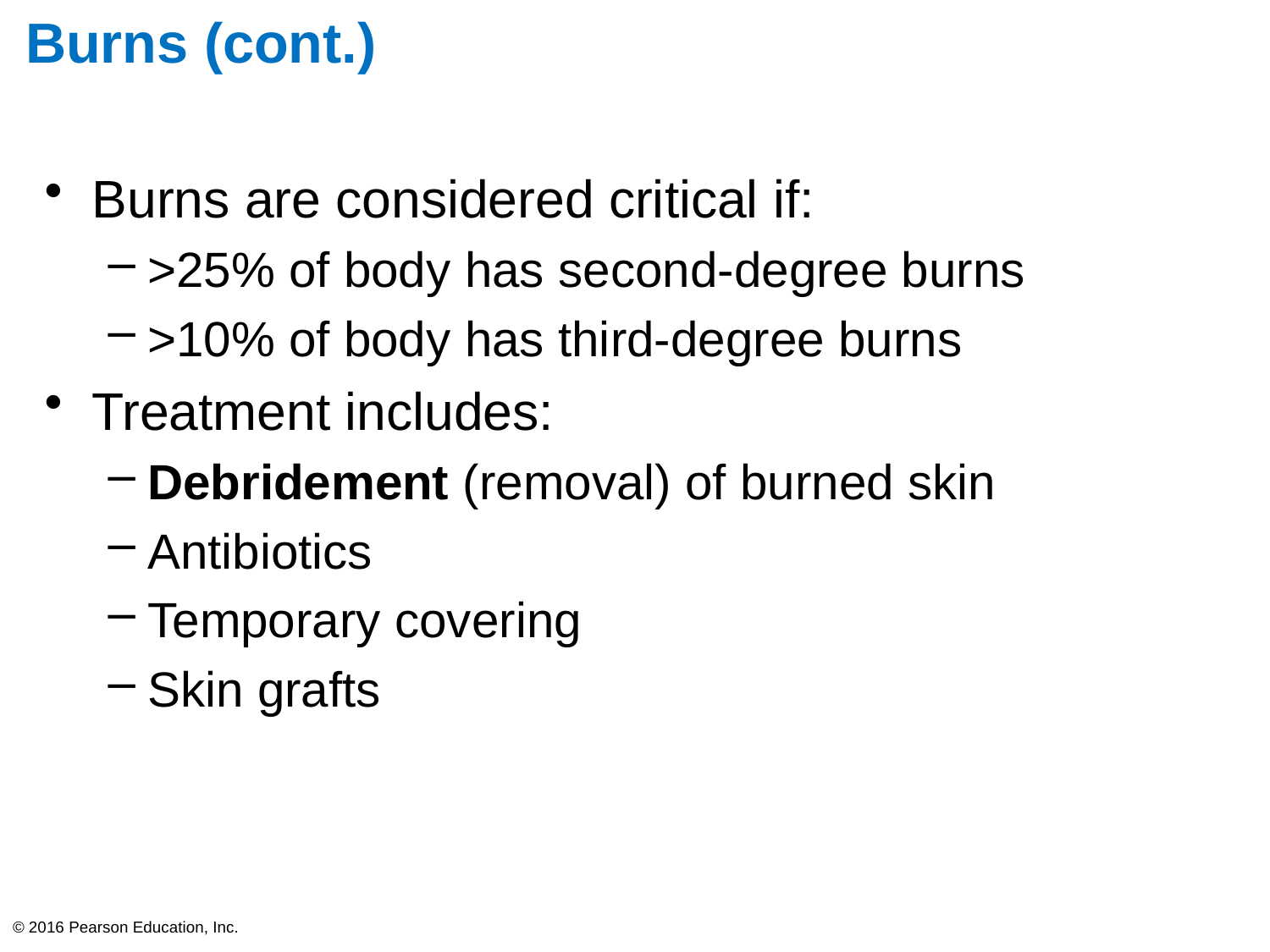

# Burns (cont.)
Burns are considered critical if:
>25% of body has second-degree burns
>10% of body has third-degree burns
Treatment includes:
Debridement (removal) of burned skin
Antibiotics
Temporary covering
Skin grafts
© 2016 Pearson Education, Inc.